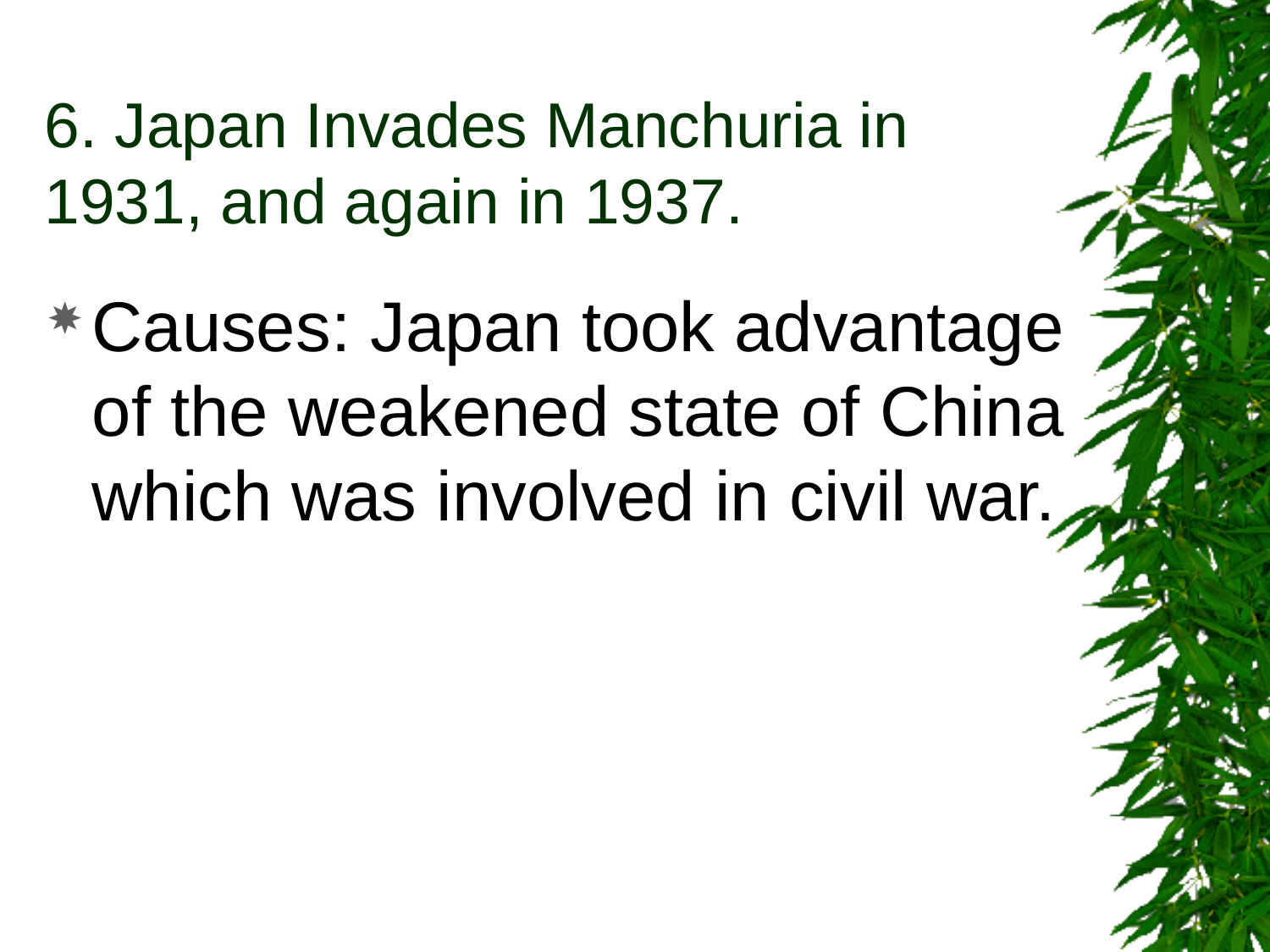

# 6. Japan Invades Manchuria in 1931, and again in 1937.
Causes: Japan took advantage of the weakened state of China which was involved in civil war.